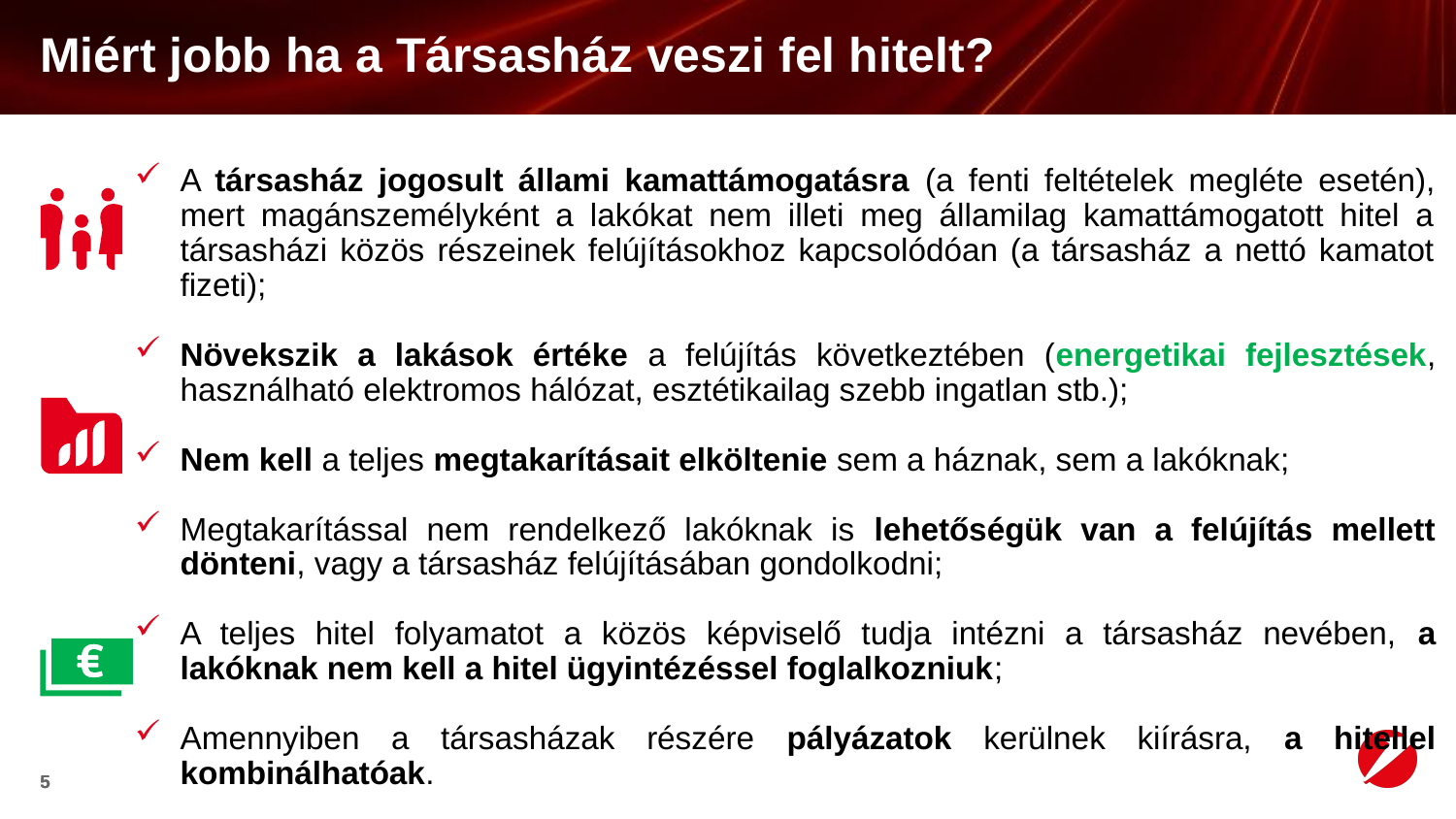

# Miért jobb ha a Társasház veszi fel hitelt?

A társasház jogosult állami kamattámogatásra (a fenti feltételek megléte esetén), mert magánszemélyként a lakókat nem illeti meg államilag kamattámogatott hitel a társasházi közös részeinek felújításokhoz kapcsolódóan (a társasház a nettó kamatot fizeti);

Növekszik a lakások értéke a felújítás következtében (energetikai fejlesztések, használható elektromos hálózat, esztétikailag szebb ingatlan stb.);

Nem kell a teljes megtakarításait elköltenie sem a háznak, sem a lakóknak;

Megtakarítással nem rendelkező lakóknak is lehetőségük van a felújítás mellett dönteni, vagy a társasház felújításában gondolkodni;

A teljes hitel folyamatot a közös képviselő tudja intézni a társasház nevében, a lakóknak nem kell a hitel ügyintézéssel foglalkozniuk;

Amennyiben a társasházak részére pályázatok kerülnek kiírásra, a hitellel kombinálhatóak.